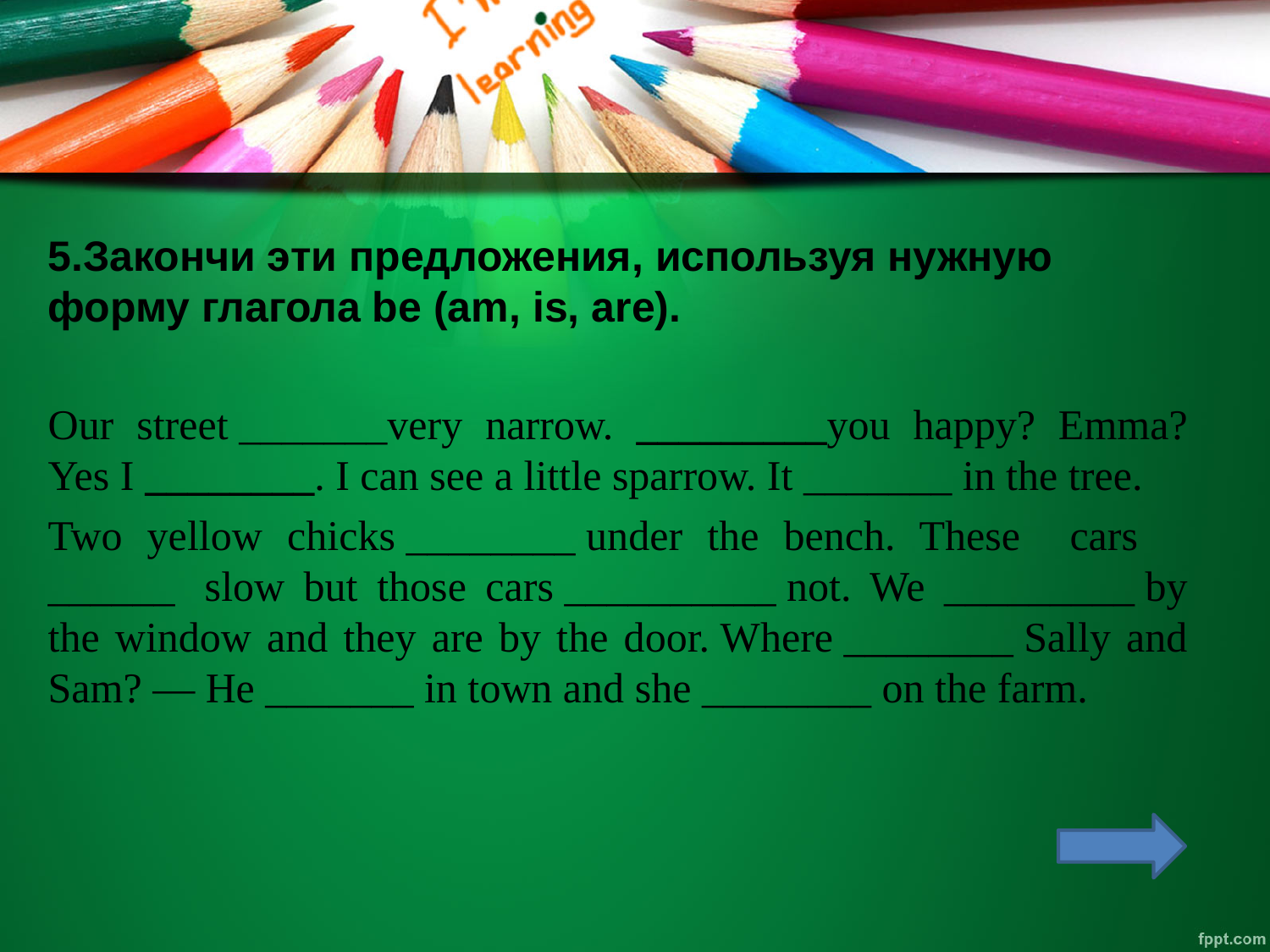

5.Закончи эти предложения, используя нужную форму глагола be (am, is, are).

Our street _______very narrow. _________you happy? Emma? Yes I ________. I can see a little sparrow. It _______ in the tree.
Two yellow chicks ________ under the bench. These  cars   ______  slow but those cars __________ not. We _________ by the window and they are by the door. Where ________ Sally and Sam? — He _______ in town and she ________ on the farm.